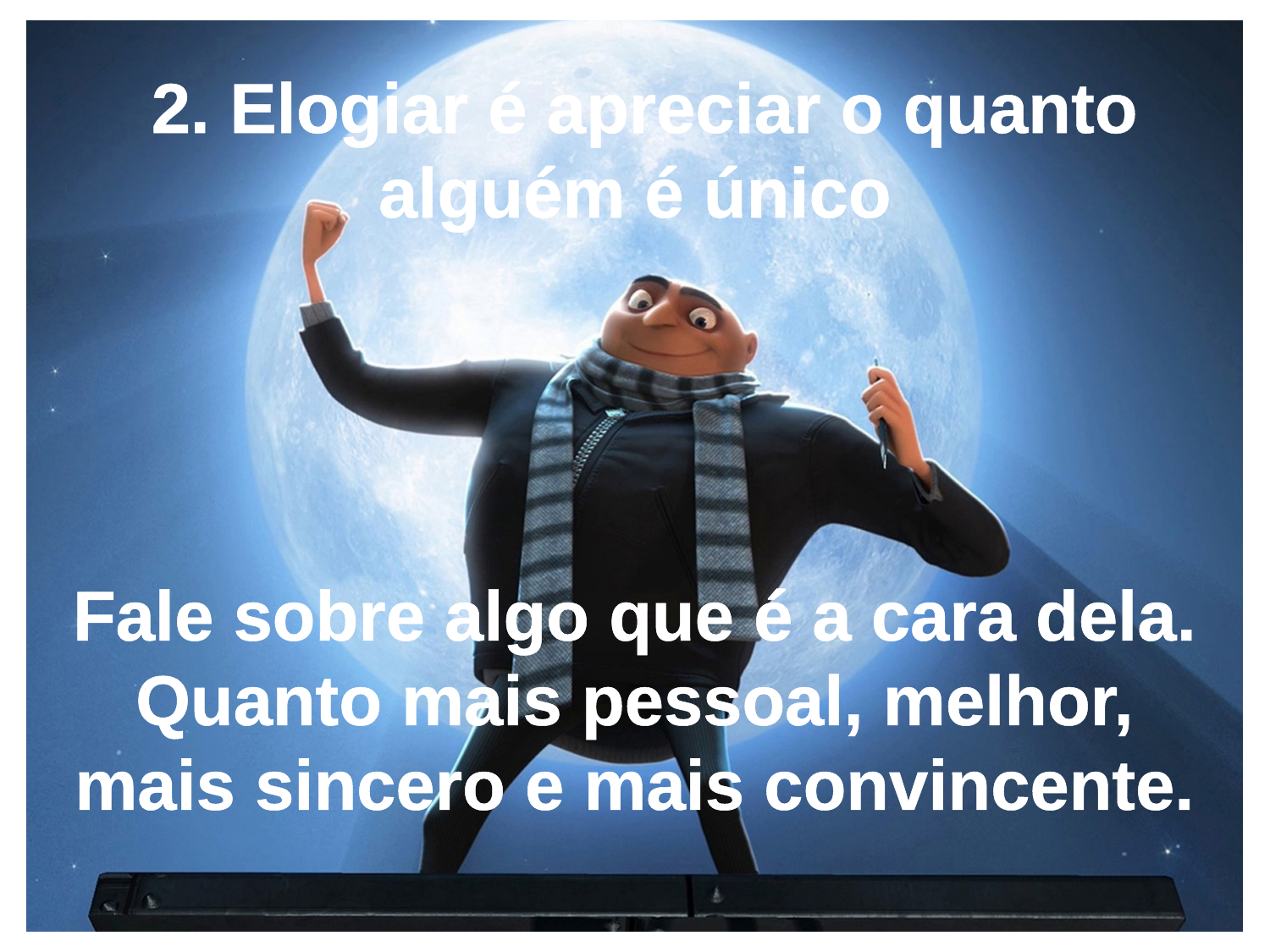

2. Elogiar é apreciar o quanto alguém é único

Fale sobre algo que é a cara dela. Quanto mais pessoal, melhor, mais sincero e mais convincente.